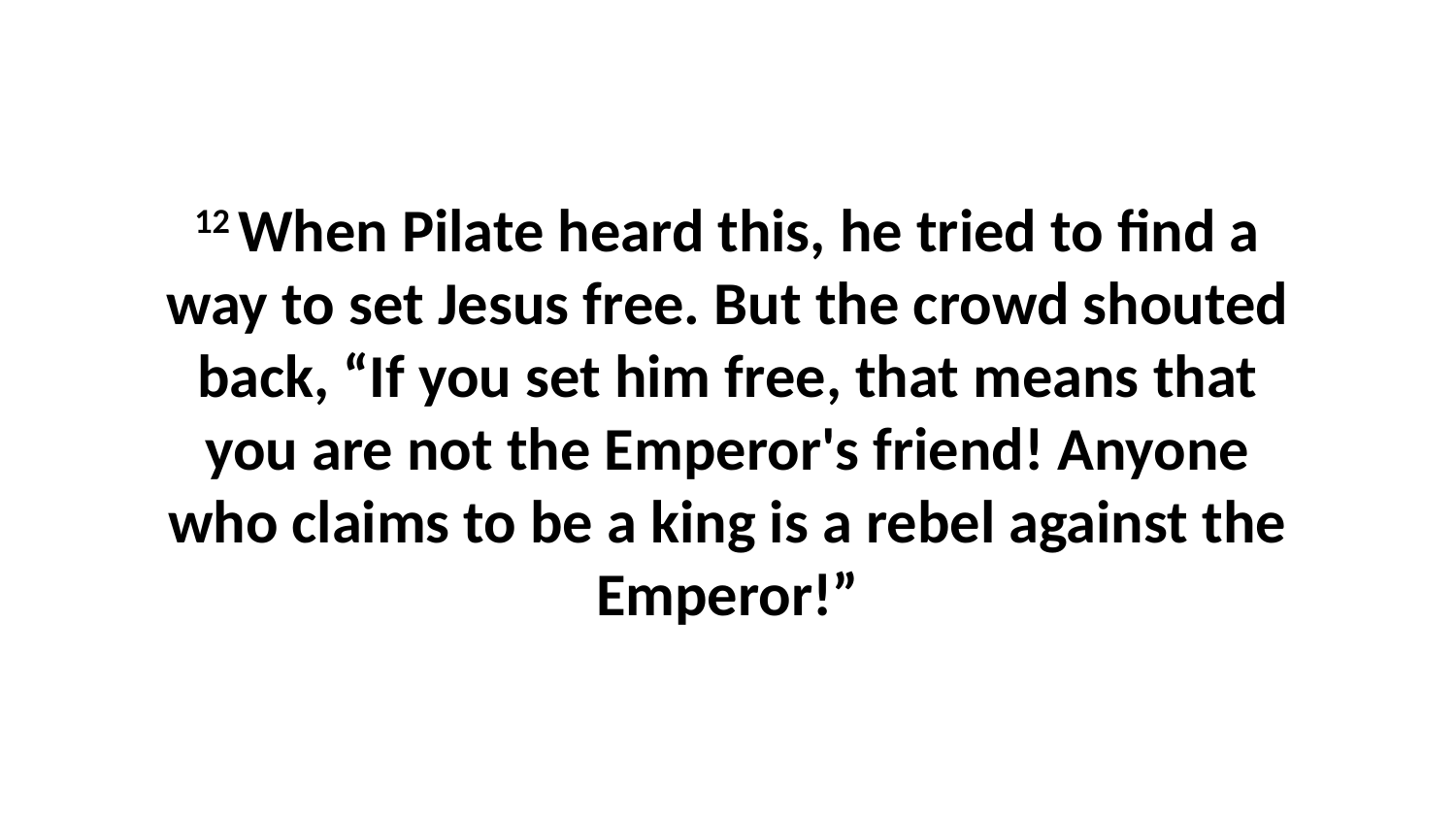

12 When Pilate heard this, he tried to find a way to set Jesus free. But the crowd shouted back, “If you set him free, that means that you are not the Emperor's friend! Anyone who claims to be a king is a rebel against the Emperor!”